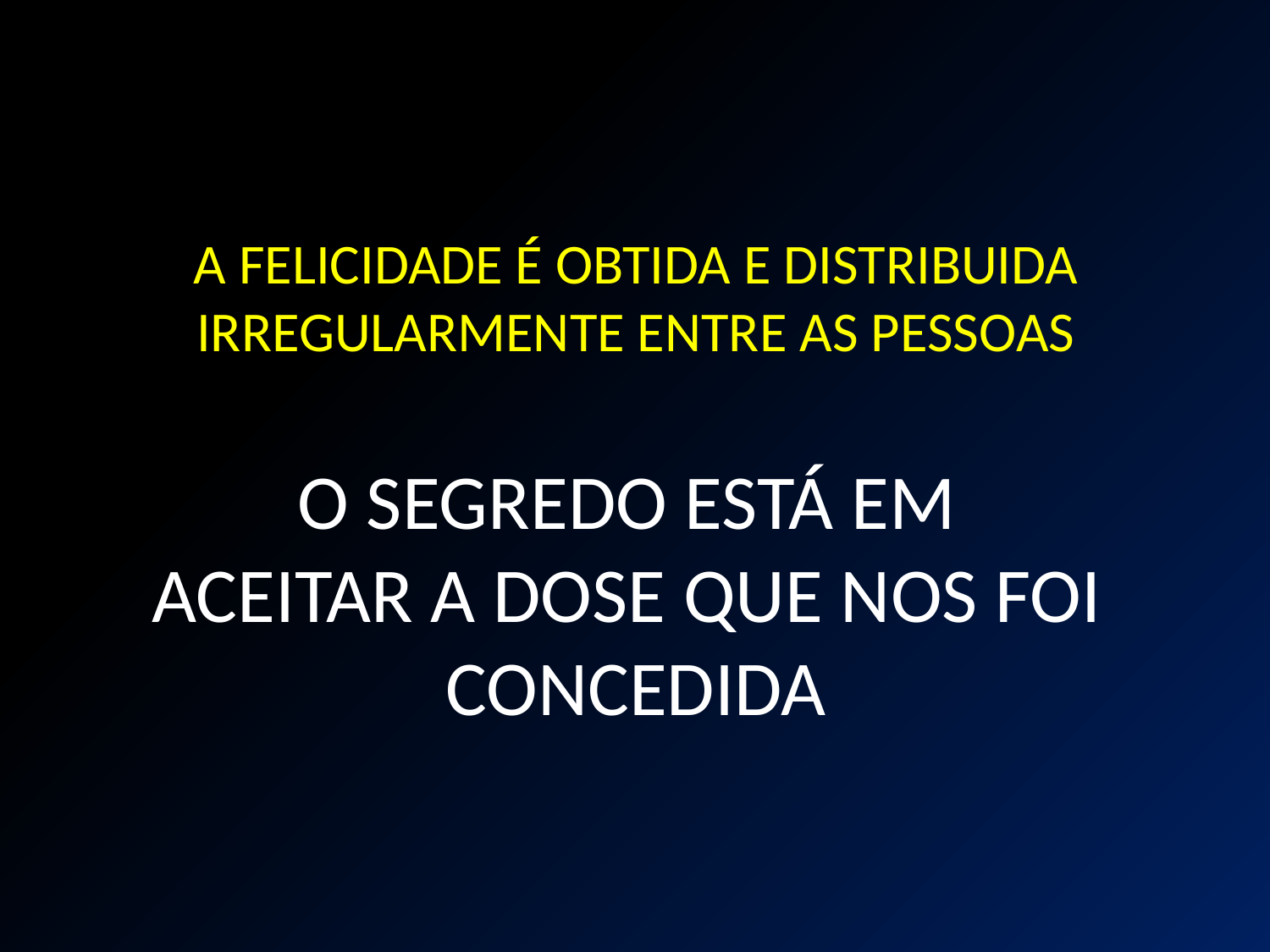

A FELICIDADE É OBTIDA E DISTRIBUIDA IRREGULARMENTE ENTRE AS PESSOAS
O SEGREDO ESTÁ EM
ACEITAR A DOSE QUE NOS FOI
CONCEDIDA